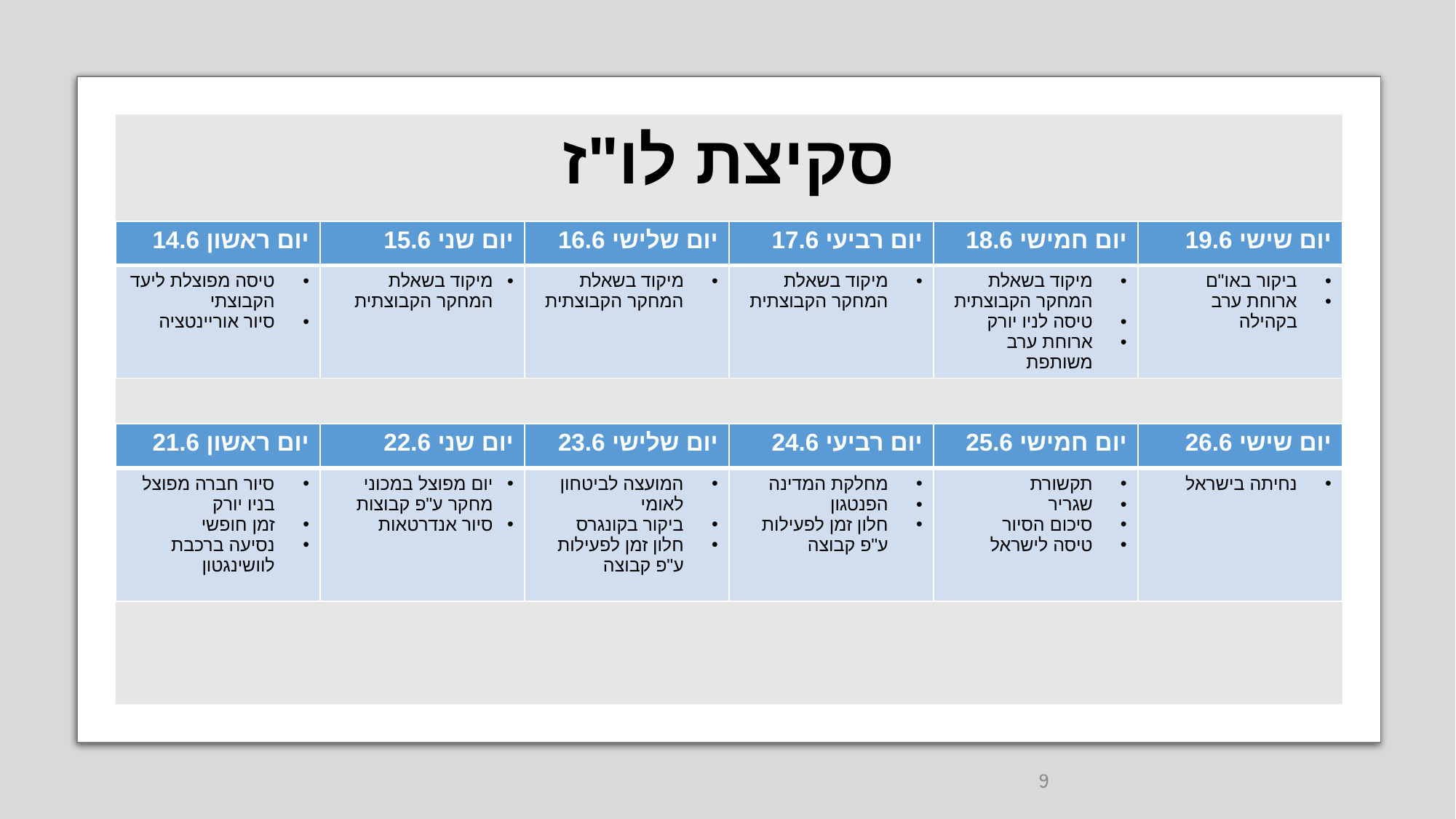

# סקיצת לו"ז

| יום ראשון 14.6 | יום שני 15.6 | יום שלישי 16.6 | יום רביעי 17.6 | יום חמישי 18.6 | יום שישי 19.6 |
| --- | --- | --- | --- | --- | --- |
| טיסה מפוצלת ליעד הקבוצתי סיור אוריינטציה | מיקוד בשאלת המחקר הקבוצתית | מיקוד בשאלת המחקר הקבוצתית | מיקוד בשאלת המחקר הקבוצתית | מיקוד בשאלת המחקר הקבוצתית טיסה לניו יורק ארוחת ערב משותפת | ביקור באו"ם ארוחת ערב בקהילה |
| יום ראשון 21.6 | יום שני 22.6 | יום שלישי 23.6 | יום רביעי 24.6 | יום חמישי 25.6 | יום שישי 26.6 |
| --- | --- | --- | --- | --- | --- |
| סיור חברה מפוצל בניו יורק זמן חופשי נסיעה ברכבת לוושינגטון | יום מפוצל במכוני מחקר ע"פ קבוצות סיור אנדרטאות | המועצה לביטחון לאומי ביקור בקונגרס חלון זמן לפעילות ע"פ קבוצה | מחלקת המדינה הפנטגון חלון זמן לפעילות ע"פ קבוצה | תקשורת שגריר סיכום הסיור טיסה לישראל | נחיתה בישראל |
9